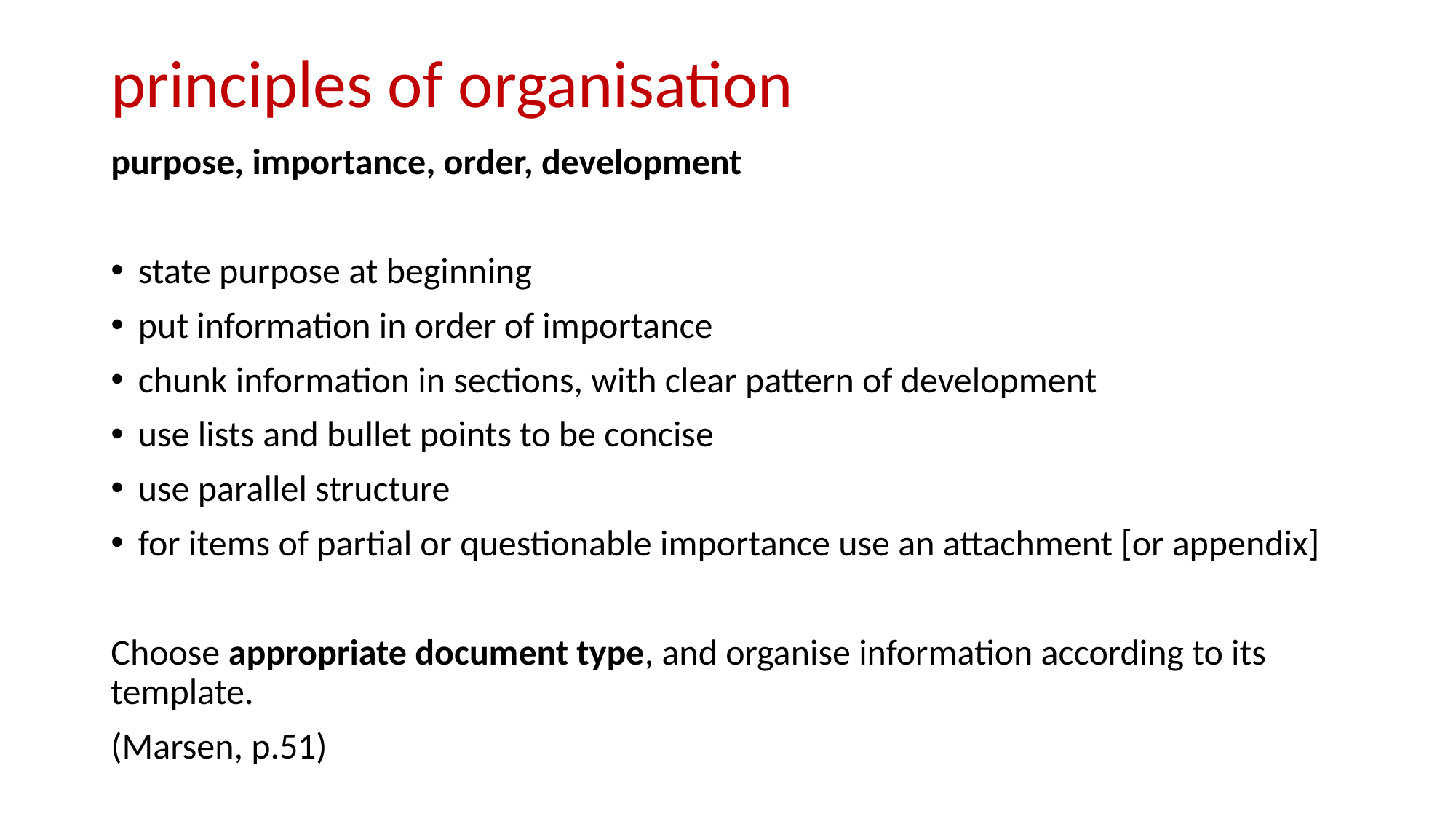

# principles of organisation
purpose, importance, order, development

state purpose at beginning
put information in order of importance
chunk information in sections, with clear pattern of development
use lists and bullet points to be concise
use parallel structure
for items of partial or questionable importance use an attachment [or appendix]

Choose appropriate document type, and organise information according to its template.
(Marsen, p.51)